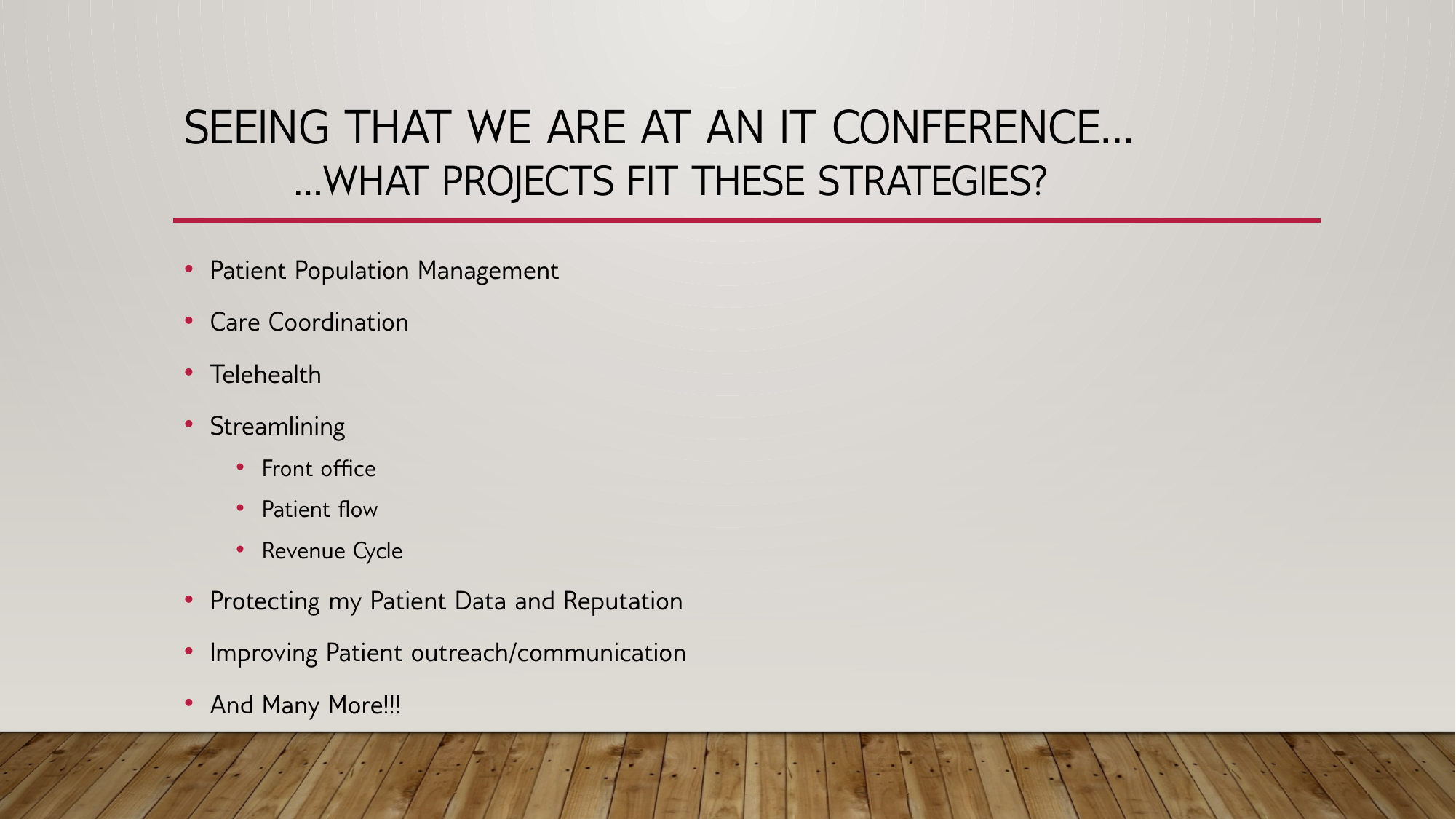

# Seeing that we are at an IT conference… …What projects fit these strategies?
Patient Population Management
Care Coordination
Telehealth
Streamlining
Front office
Patient flow
Revenue Cycle
Protecting my Patient Data and Reputation
Improving Patient outreach/communication
And Many More!!!